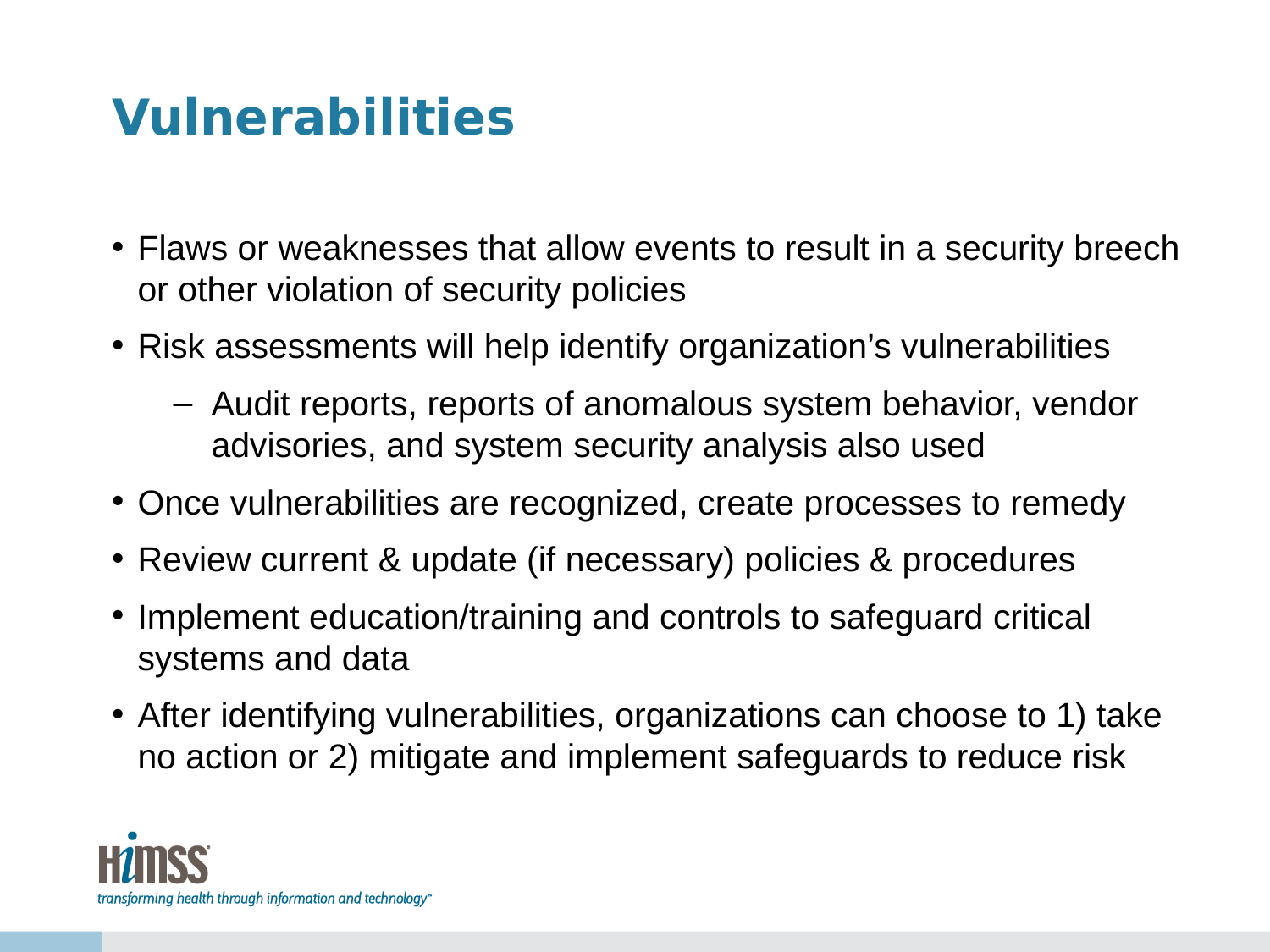

# Vulnerabilities
Flaws or weaknesses that allow events to result in a security breech or other violation of security policies
Risk assessments will help identify organization’s vulnerabilities
Audit reports, reports of anomalous system behavior, vendor advisories, and system security analysis also used
Once vulnerabilities are recognized, create processes to remedy
Review current & update (if necessary) policies & procedures
Implement education/training and controls to safeguard critical systems and data
After identifying vulnerabilities, organizations can choose to 1) take no action or 2) mitigate and implement safeguards to reduce risk